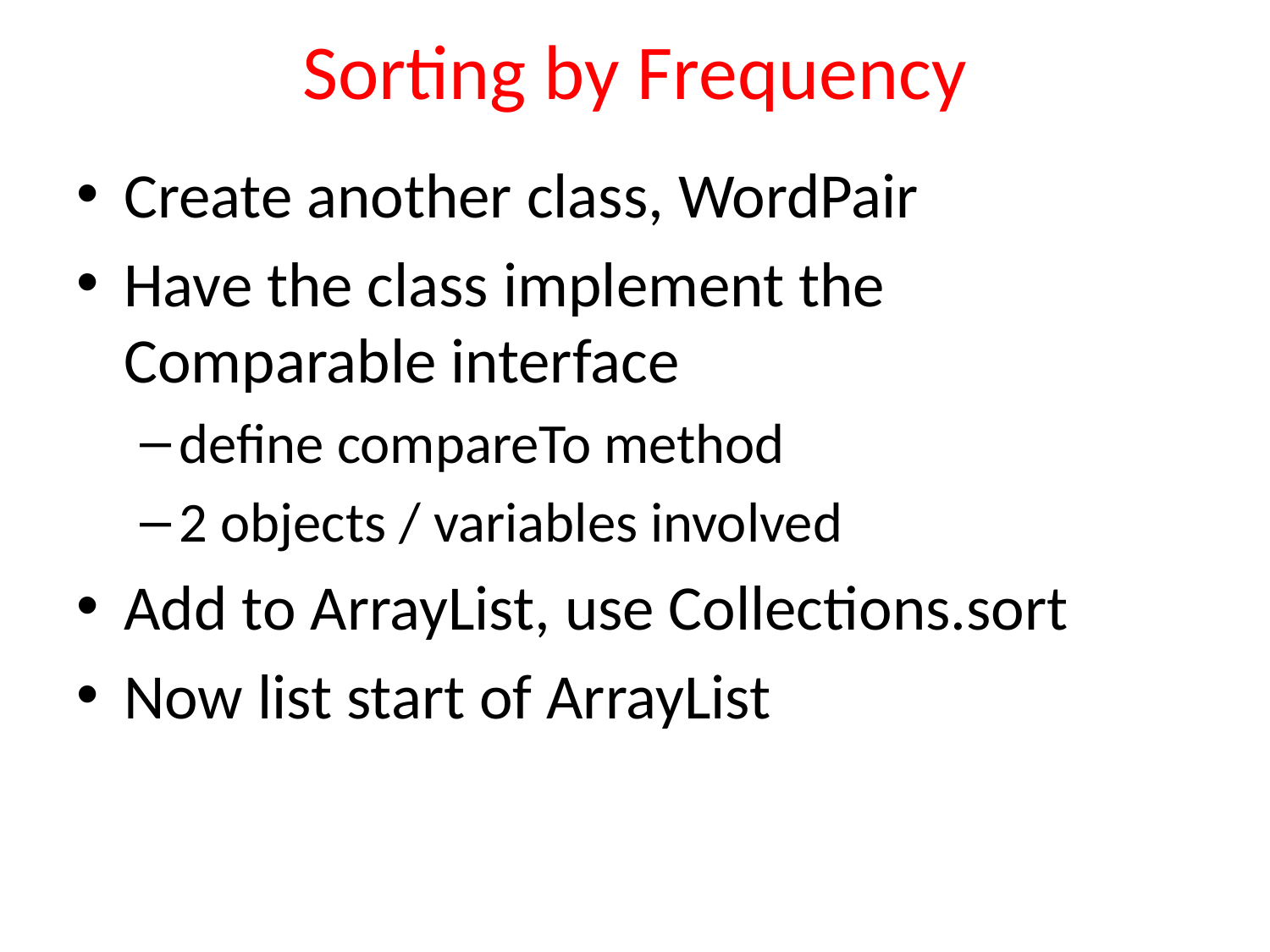

# Sorting by Frequency
Create another class, WordPair
Have the class implement the Comparable interface
define compareTo method
2 objects / variables involved
Add to ArrayList, use Collections.sort
Now list start of ArrayList